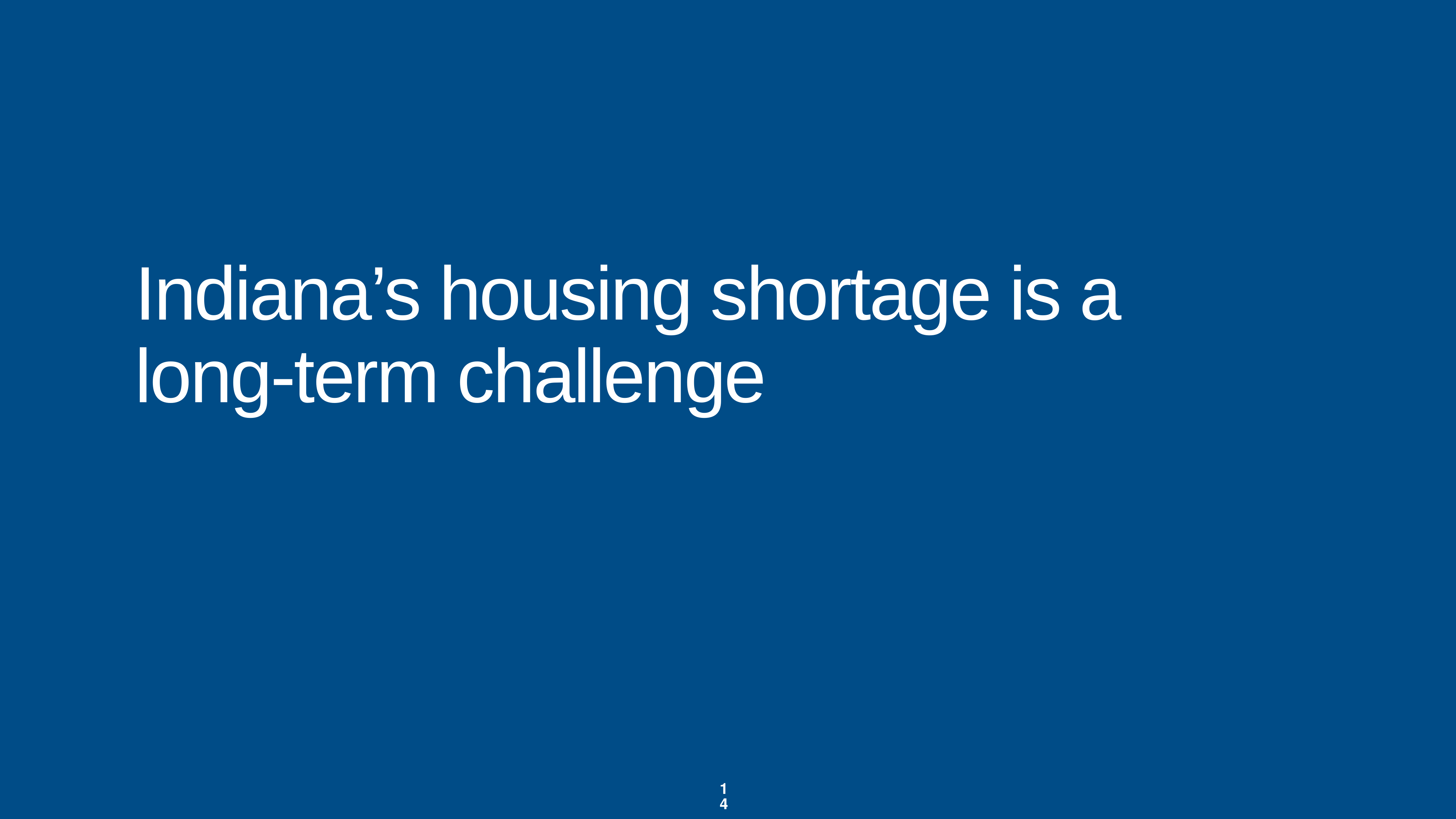

# Indiana’s housing shortage is a long-term challenge
14